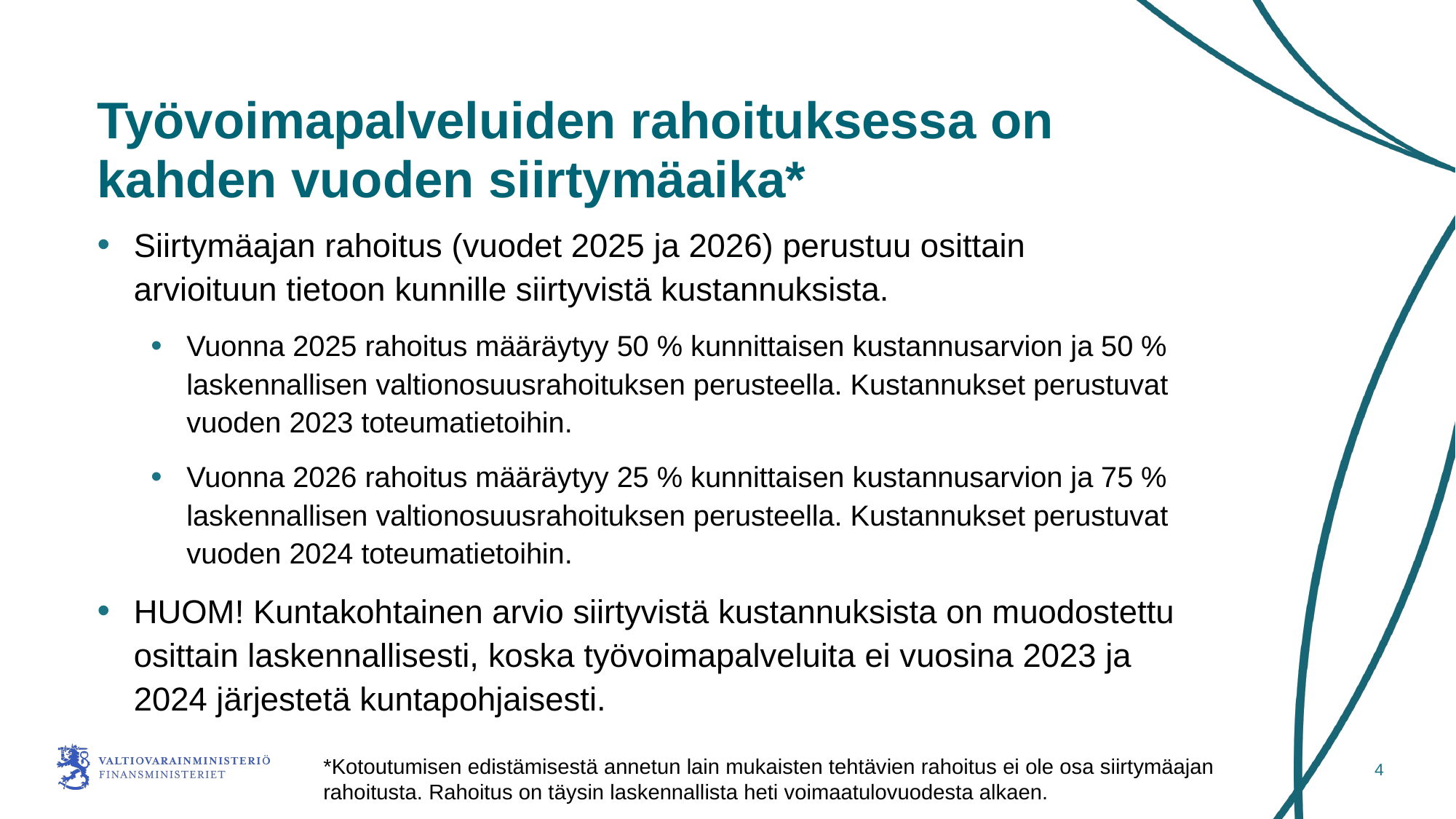

# Työvoimapalveluiden rahoituksessa on kahden vuoden siirtymäaika*
Siirtymäajan rahoitus (vuodet 2025 ja 2026) perustuu osittain arvioituun tietoon kunnille siirtyvistä kustannuksista.
Vuonna 2025 rahoitus määräytyy 50 % kunnittaisen kustannusarvion ja 50 % laskennallisen valtionosuusrahoituksen perusteella. Kustannukset perustuvat vuoden 2023 toteumatietoihin.
Vuonna 2026 rahoitus määräytyy 25 % kunnittaisen kustannusarvion ja 75 % laskennallisen valtionosuusrahoituksen perusteella. Kustannukset perustuvat vuoden 2024 toteumatietoihin.
HUOM! Kuntakohtainen arvio siirtyvistä kustannuksista on muodostettu osittain laskennallisesti, koska työvoimapalveluita ei vuosina 2023 ja 2024 järjestetä kuntapohjaisesti.
*Kotoutumisen edistämisestä annetun lain mukaisten tehtävien rahoitus ei ole osa siirtymäajan rahoitusta. Rahoitus on täysin laskennallista heti voimaatulovuodesta alkaen.
4